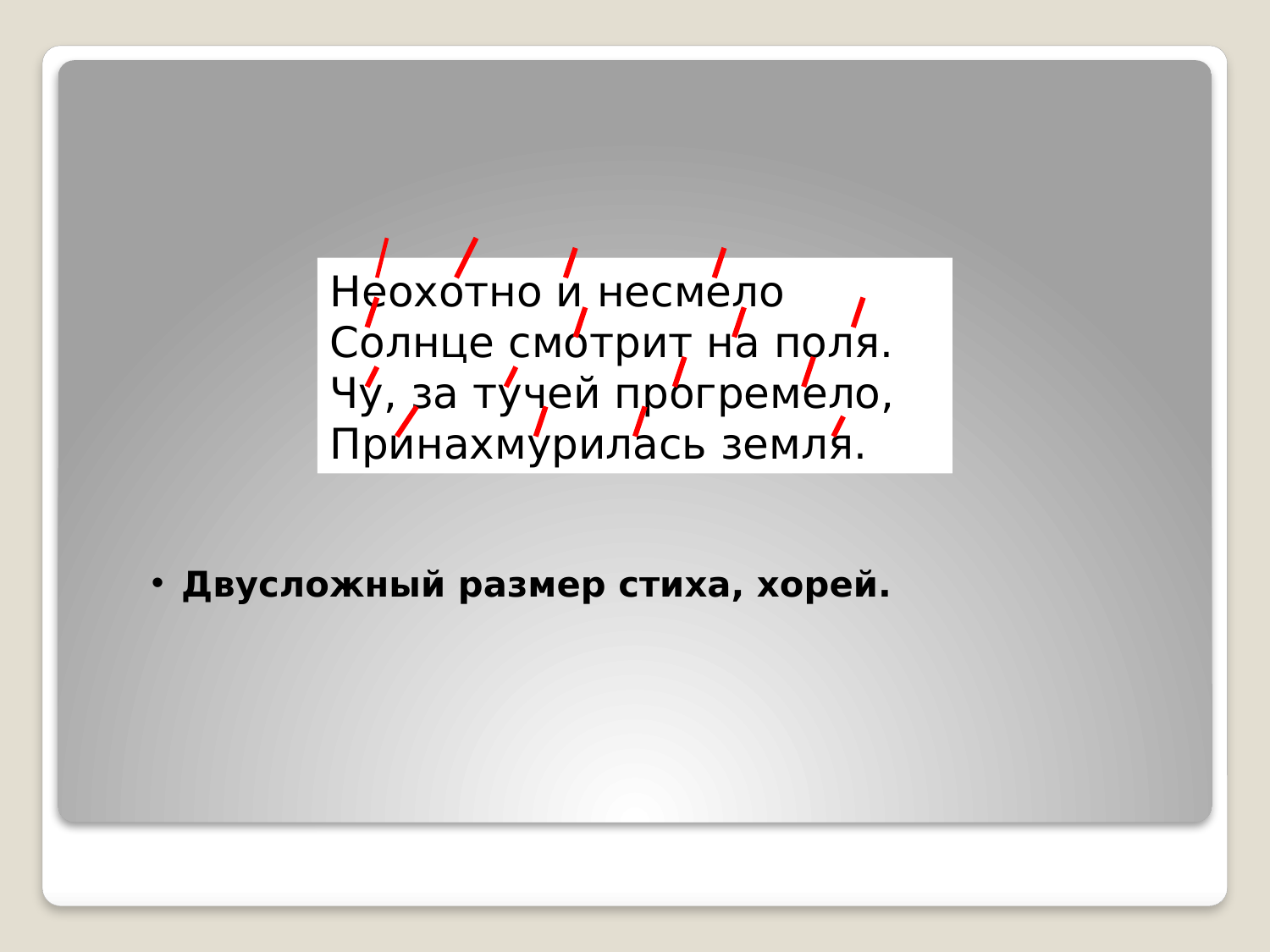

Неохотно и несмело
Солнце смотрит на поля.
Чу, за тучей прогремело,
Принахмурилась земля.
Двусложный размер стиха, хорей.